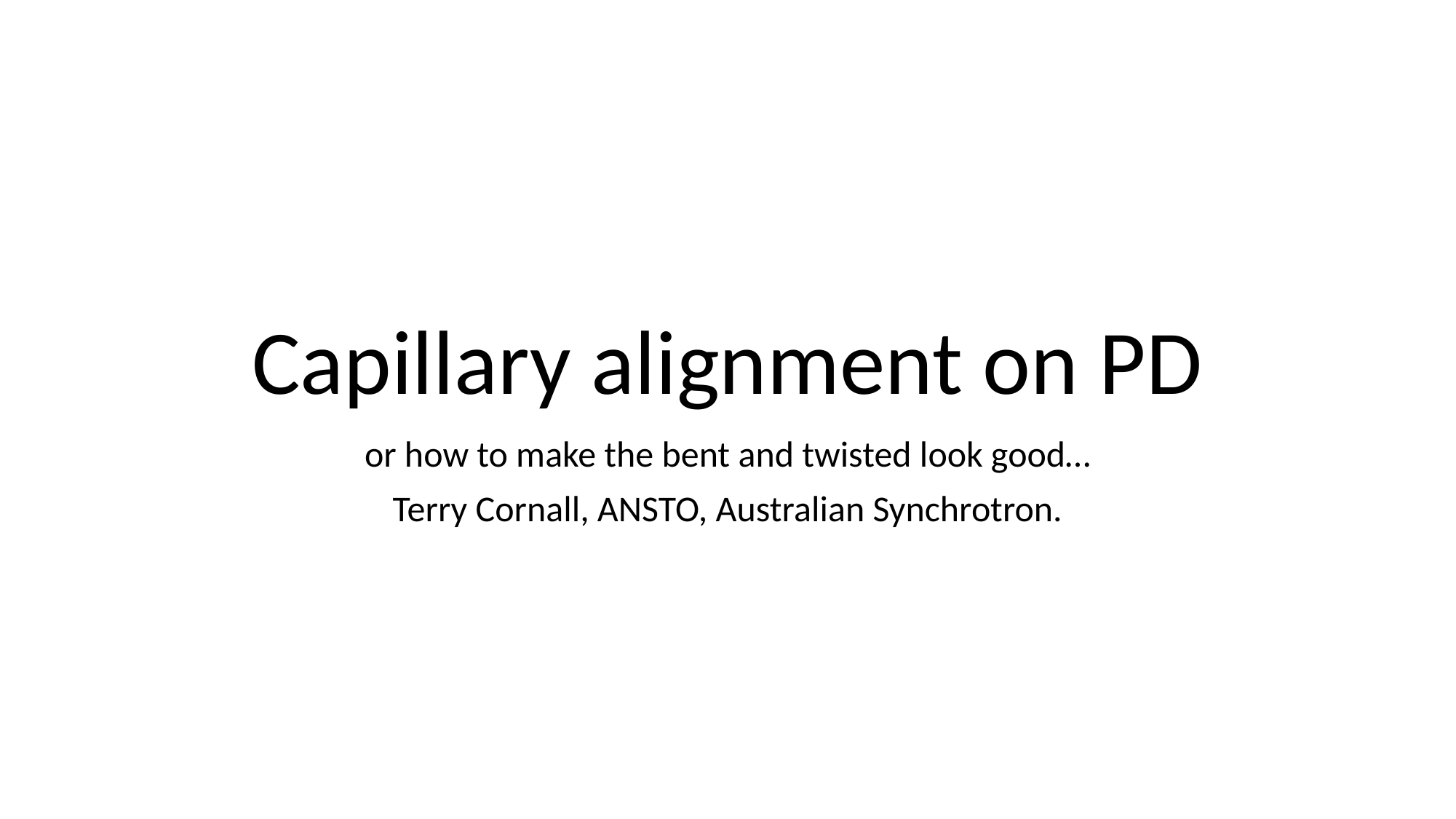

# Capillary alignment on PD
or how to make the bent and twisted look good…
Terry Cornall, ANSTO, Australian Synchrotron.